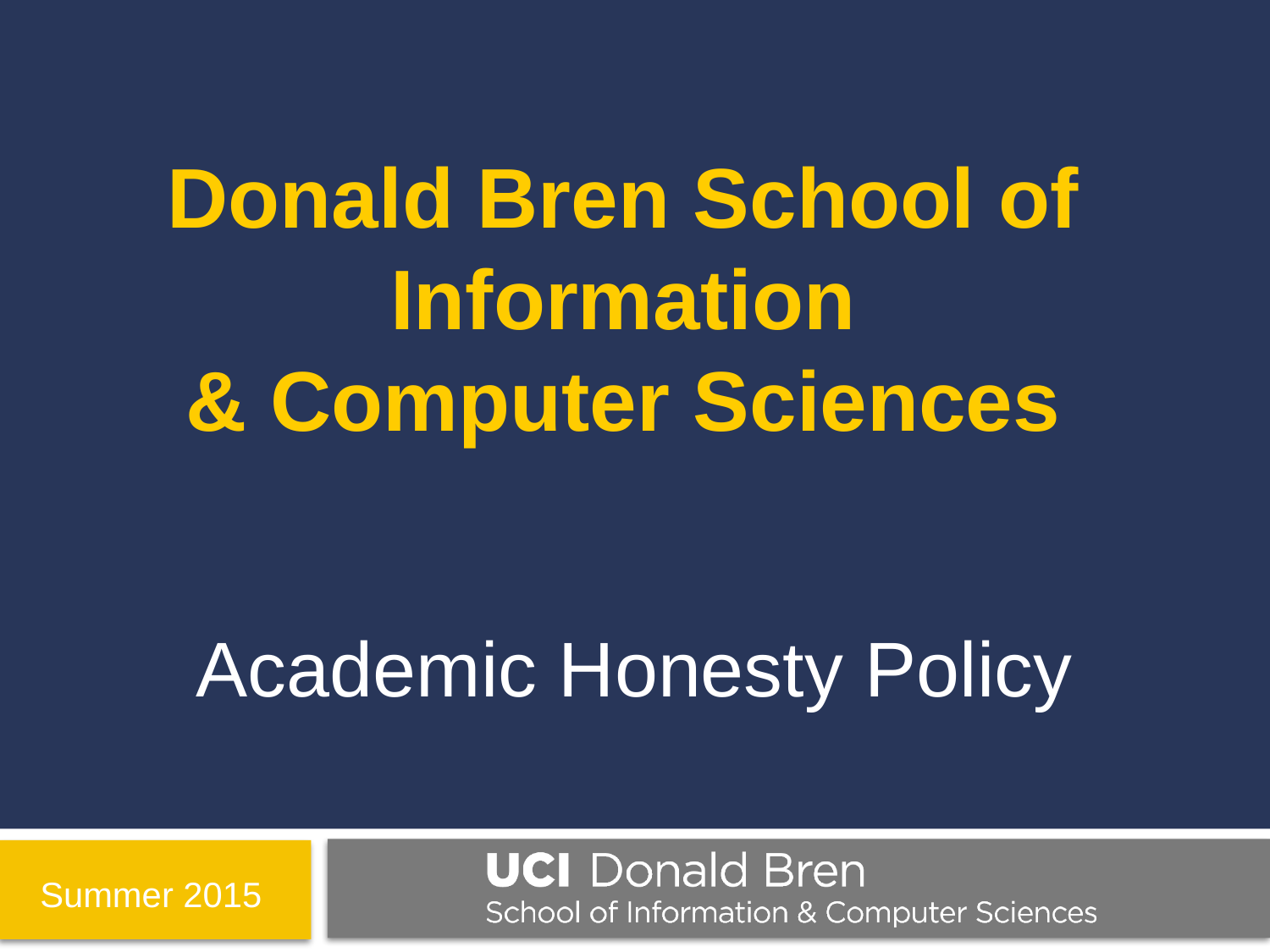

Donald Bren School of
Information
& Computer Sciences
Academic Honesty Policy
Summer 2015